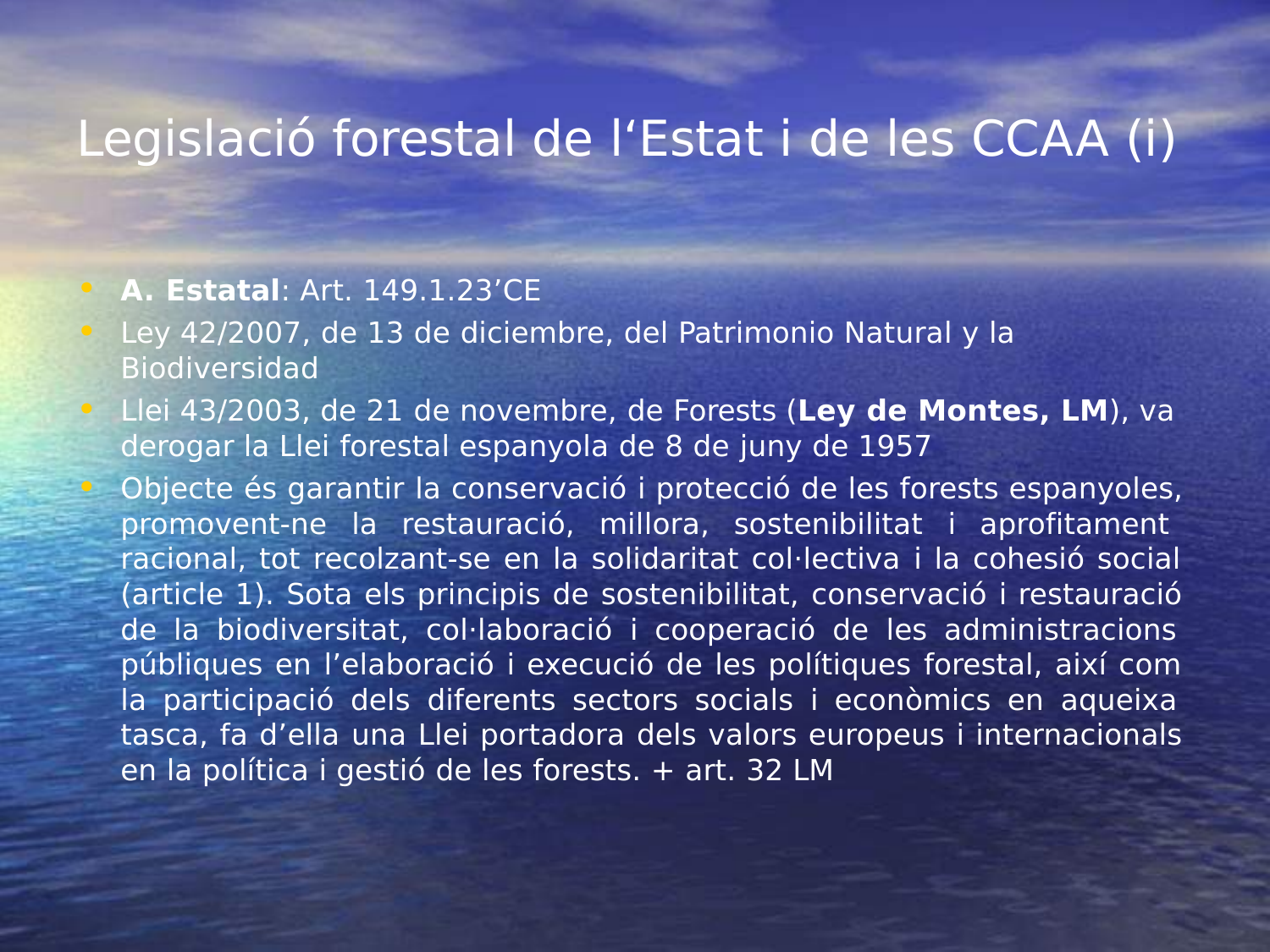

# Legislació forestal de l‘Estat i de les CCAA (i)
A. Estatal: Art. 149.1.23’CE
Ley 42/2007, de 13 de diciembre, del Patrimonio Natural y la  Biodiversidad
Llei 43/2003, de 21 de novembre, de Forests (Ley de Montes, LM), va  derogar la Llei forestal espanyola de 8 de juny de 1957
Objecte és garantir la conservació i protecció de les forests espanyoles,  promovent-ne la restauració, millora, sostenibilitat i aprofitament  racional, tot recolzant-se en la solidaritat col·lectiva i la cohesió social  (article 1). Sota els principis de sostenibilitat, conservació i restauració  de la biodiversitat, col·laboració i cooperació de les administracions  públiques en l’elaboració i execució de les polítiques forestal, així com  la participació dels diferents sectors socials i econòmics en aqueixa  tasca, fa d’ella una Llei portadora dels valors europeus i internacionals  en la política i gestió de les forests. + art. 32 LM